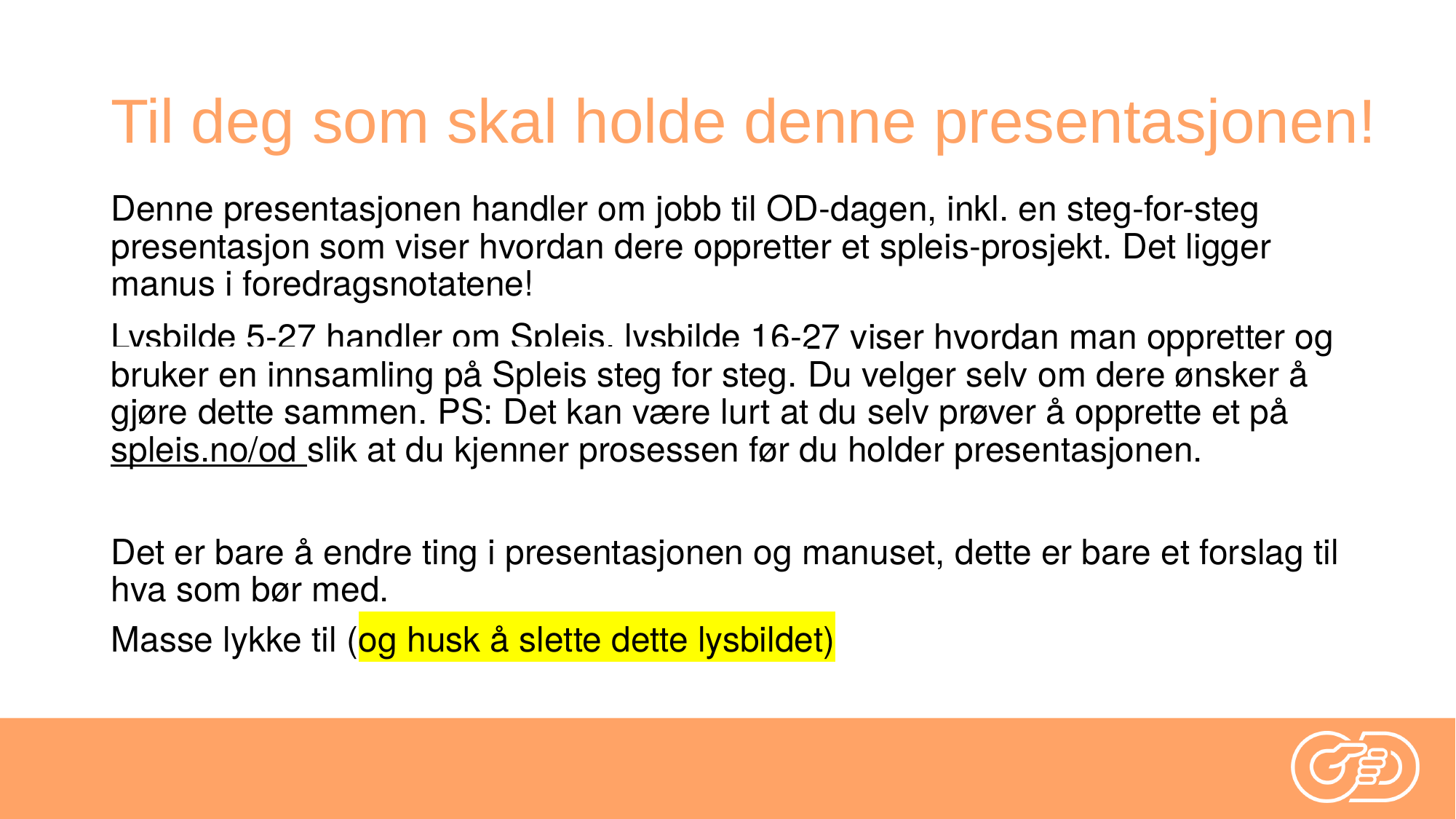

# Til deg som skal holde denne presentasjonen!
Denne presentasjonen handler om jobb til OD-dagen, inkl. en steg-for-steg presentasjon som viser hvordan dere oppretter et spleis-prosjekt. Det ligger manus i foredragsnotatene!
Lysbilde 5-27 handler om Spleis, lysbilde 16-27 viser hvordan man oppretter og bruker en innsamling på Spleis steg for steg. Du velger selv om dere ønsker å gjøre dette sammen. PS: Det kan være lurt at du selv prøver å opprette et på spleis.no/od slik at du kjenner prosessen før du holder presentasjonen.

Det er bare å endre ting i presentasjonen og manuset, dette er bare et forslag til hva som bør med.
Masse lykke til (og husk å slette dette lysbildet)